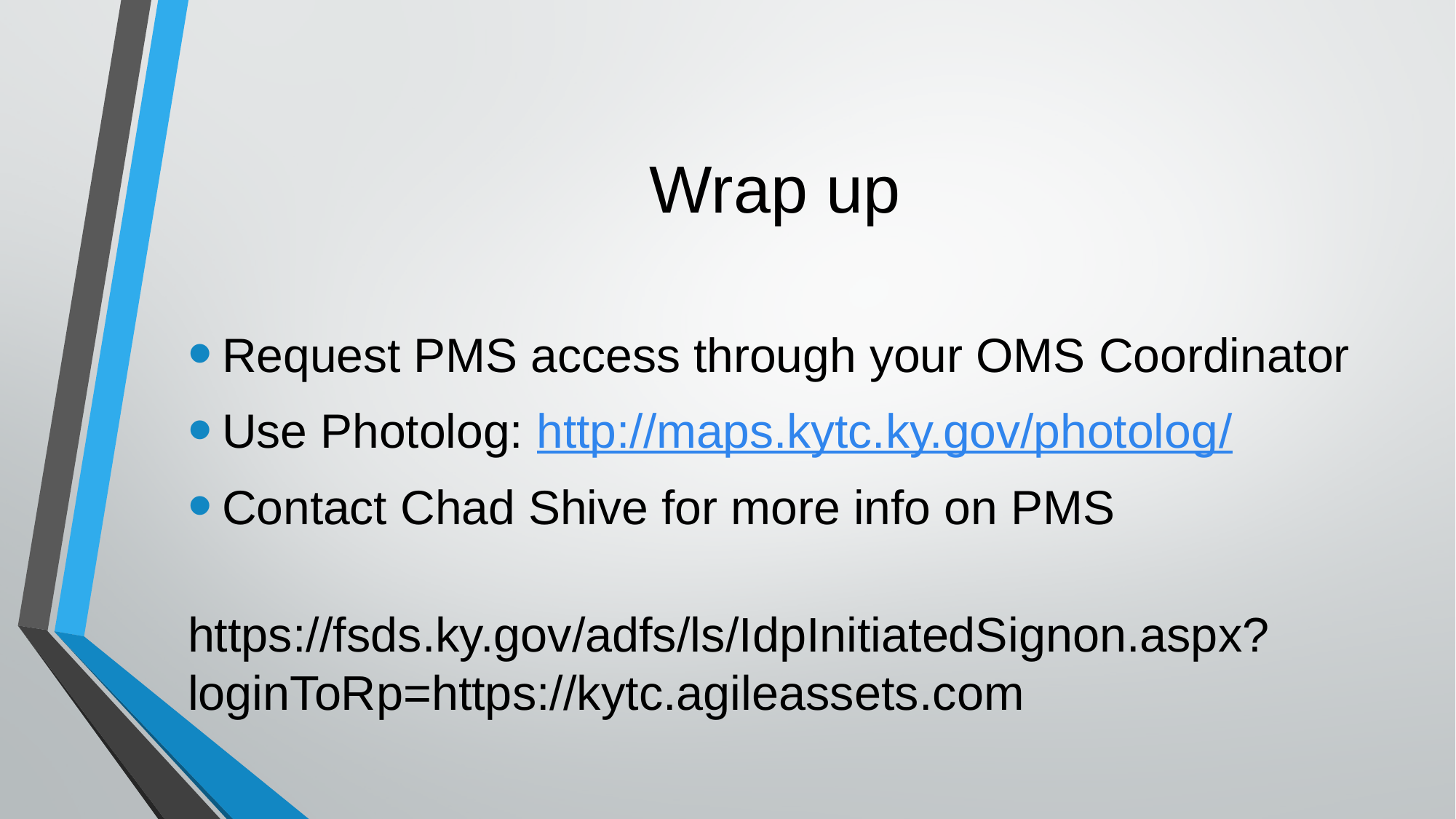

# Wrap up
Request PMS access through your OMS Coordinator
Use Photolog: http://maps.kytc.ky.gov/photolog/
Contact Chad Shive for more info on PMS

https://fsds.ky.gov/adfs/ls/IdpInitiatedSignon.aspx?loginToRp=https://kytc.agileassets.com